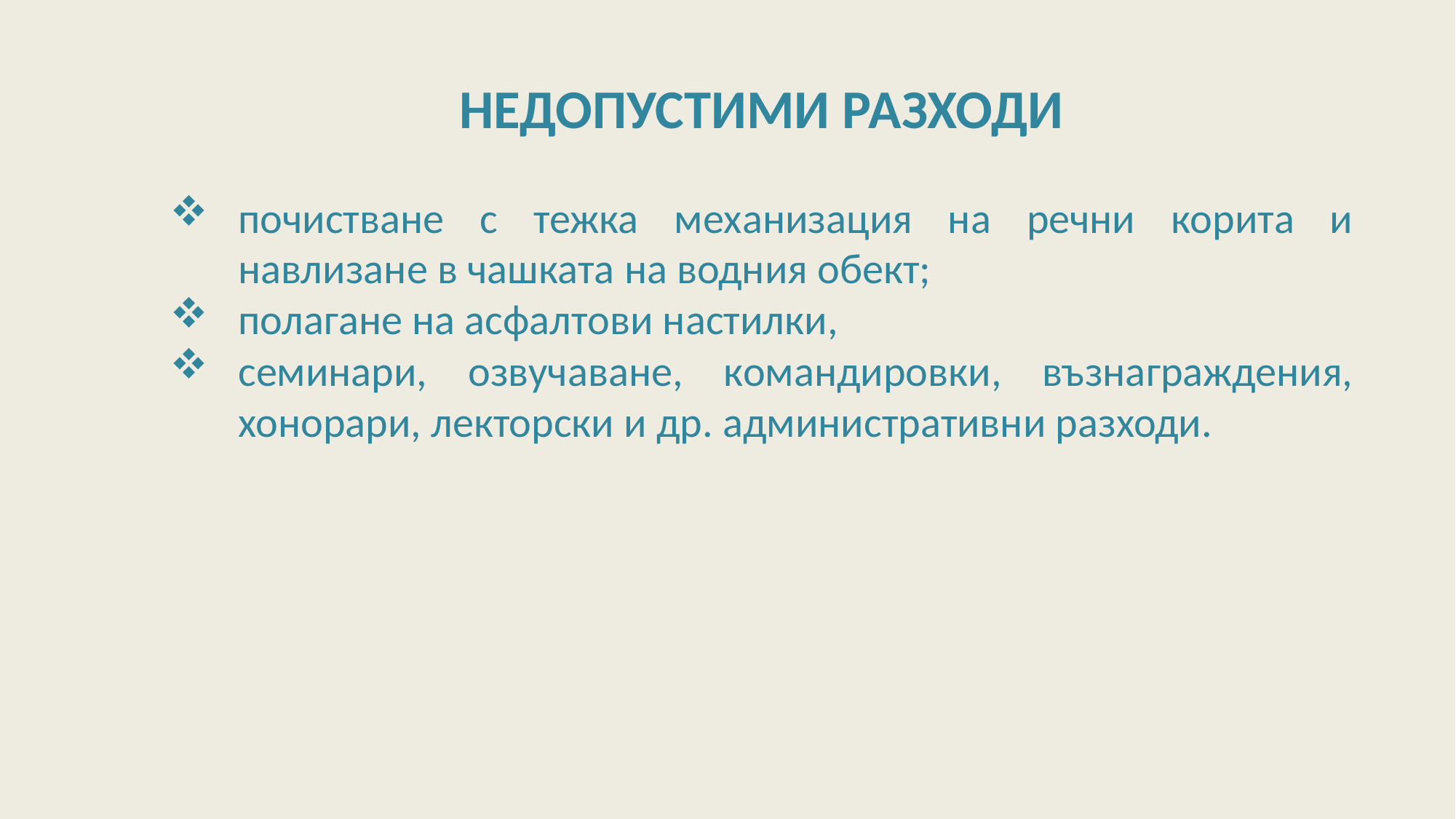

НЕДОПУСТИМИ РАЗХОДИ

почистване с тежка механизация на речни корита и навлизане в чашката на водния обект;
полагане на асфалтови настилки,
семинари, озвучаване, командировки, възнаграждения, хонорари, лекторски и др. административни разходи.